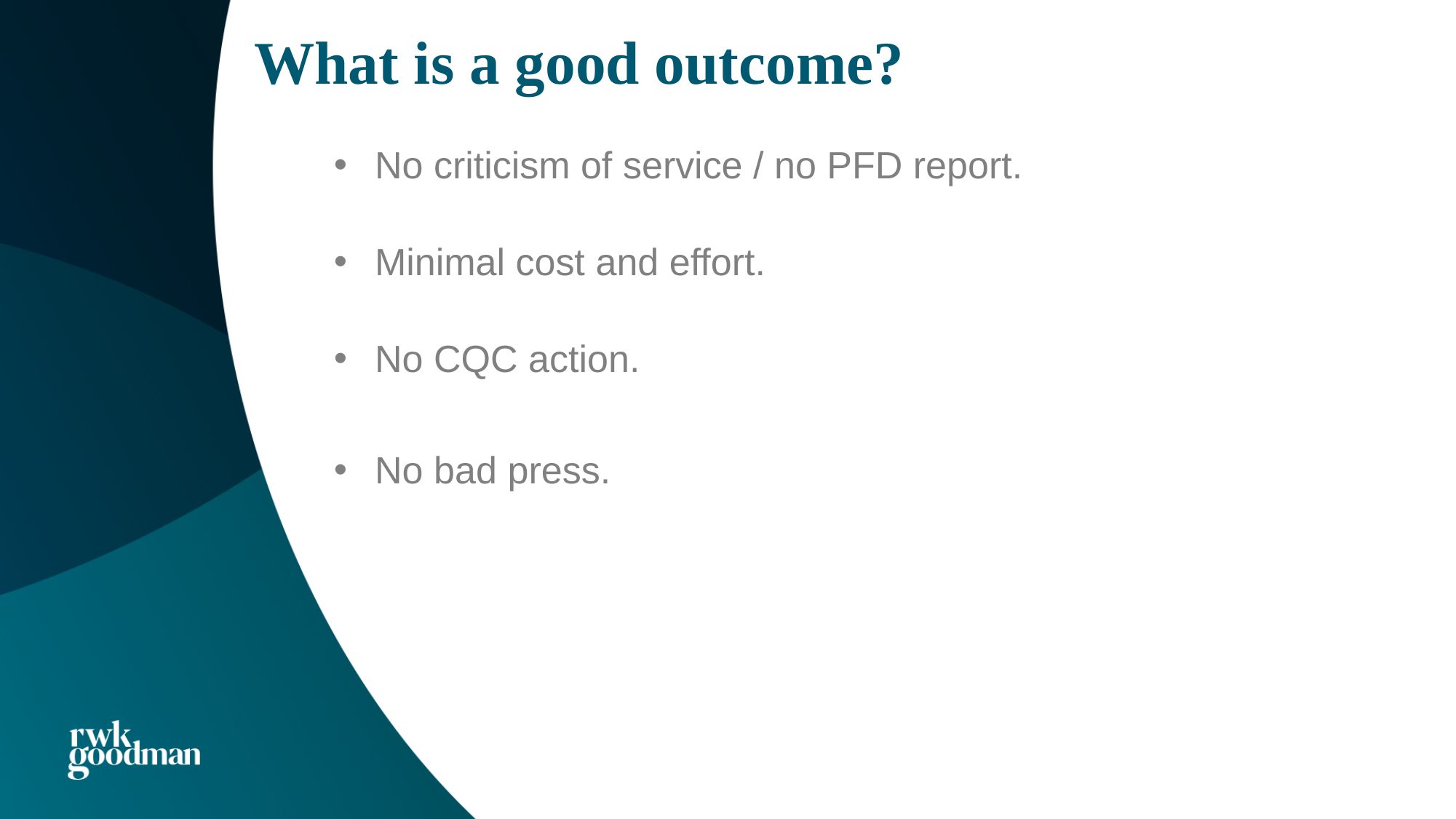

# What is a good outcome?
No criticism of service / no PFD report.

Minimal cost and effort.

No CQC action.

No bad press.